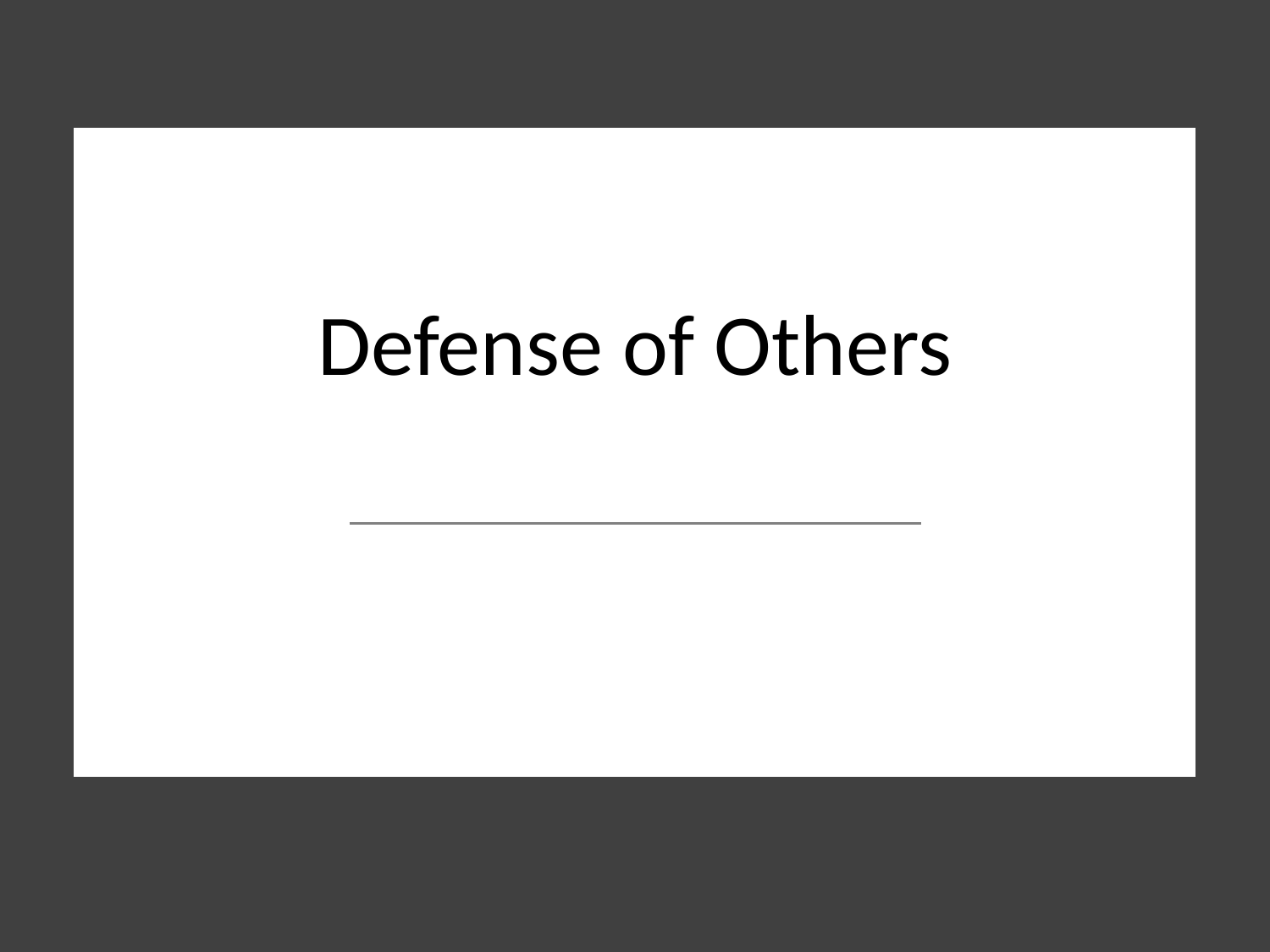

# Defense of Others
Copyright © 2024 Carolina Academic Press, LLC. All rights reserved.